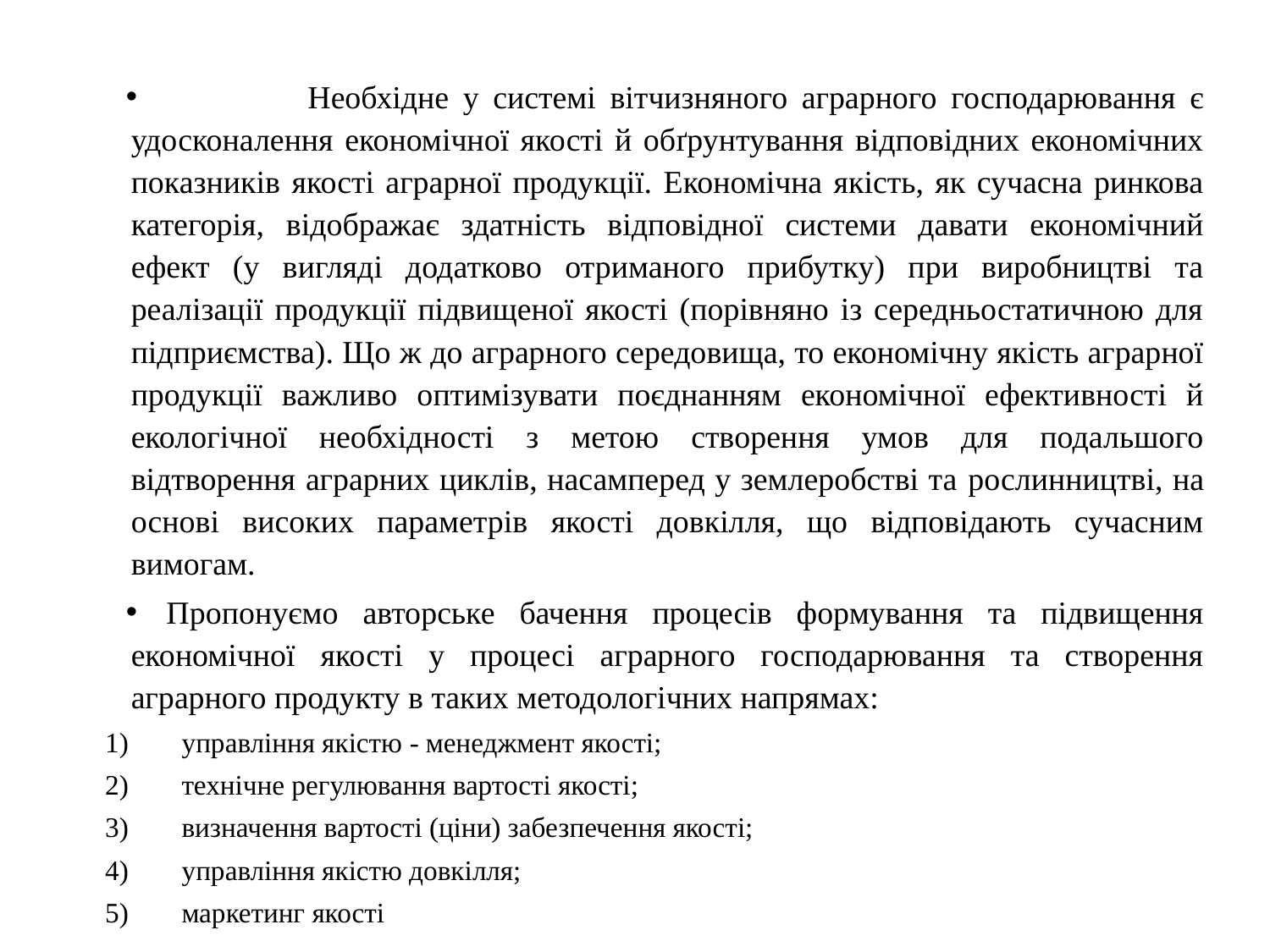

Необхідне у системі вітчизняного аграрного господарювання є удосконалення економічної якості й обґрунтування відповідних економічних показників якості аграрної продукції. Економічна якість, як сучасна ринкова категорія, відображає здатність відповідної системи давати економічний ефект (у вигляді додатково отриманого прибутку) при виробництві та реалізації продукції підвищеної якості (порівняно із середньостатичною для підприємства). Що ж до аграрного середовища, то економічну якість аграрної продукції важливо оптимізувати поєднанням економічної ефективності й екологічної необхідності з метою створення умов для подальшого відтворення аграрних циклів, насамперед у землеробстві та рослинництві, на основі високих параметрів якості довкілля, що відповідають сучасним вимогам.
Пропонуємо авторське бачення процесів формування та підвищення економічної якості у процесі аграрного господарювання та створення аграрного продукту в таких методологічних напрямах:
управління якістю - менеджмент якості;
технічне регулювання вартості якості;
визначення вартості (ціни) забезпечення якості;
управління якістю довкілля;
маркетинг якості